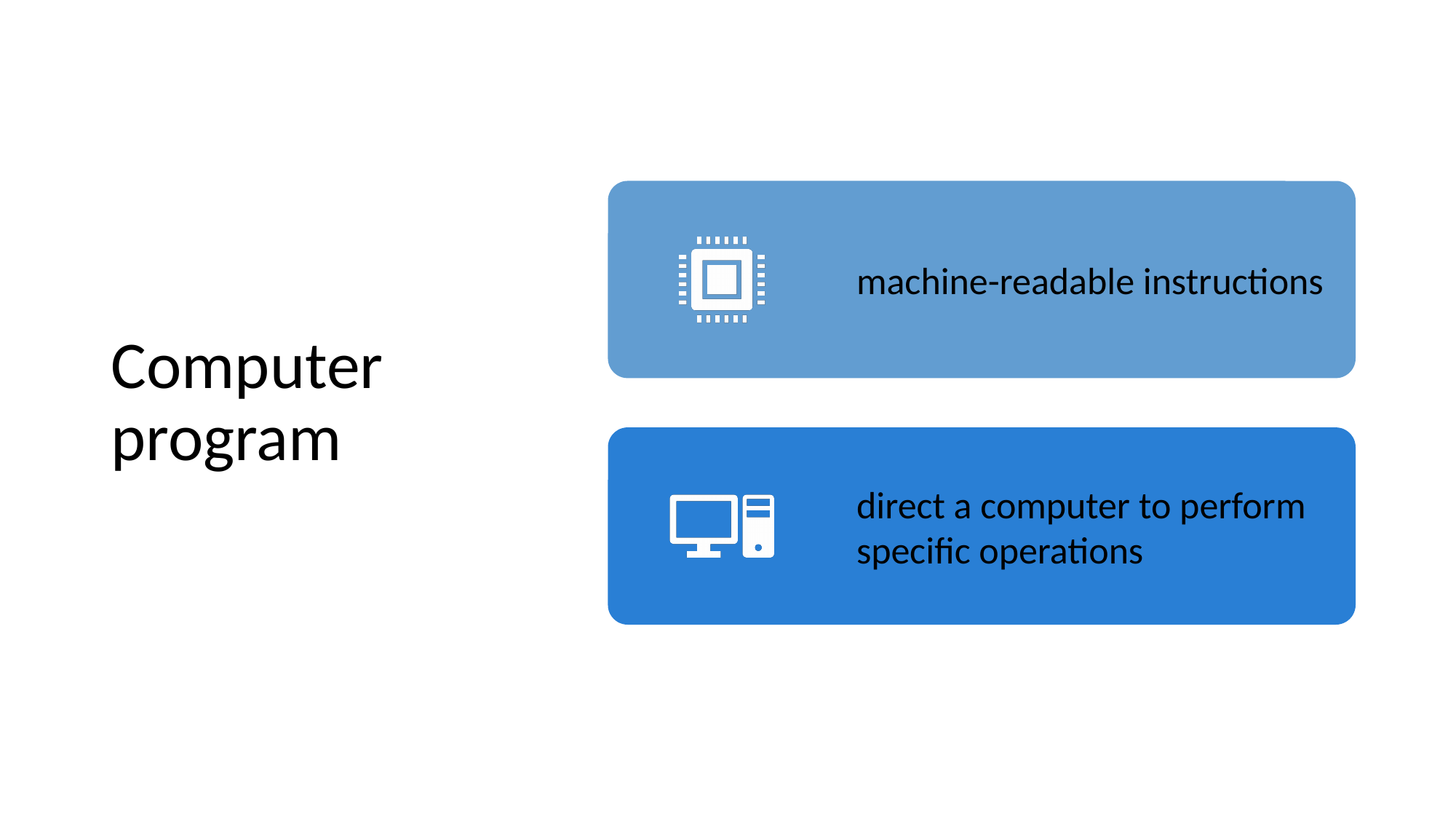

# Computer program
machine-readable instructions
direct a computer to perform specific operations